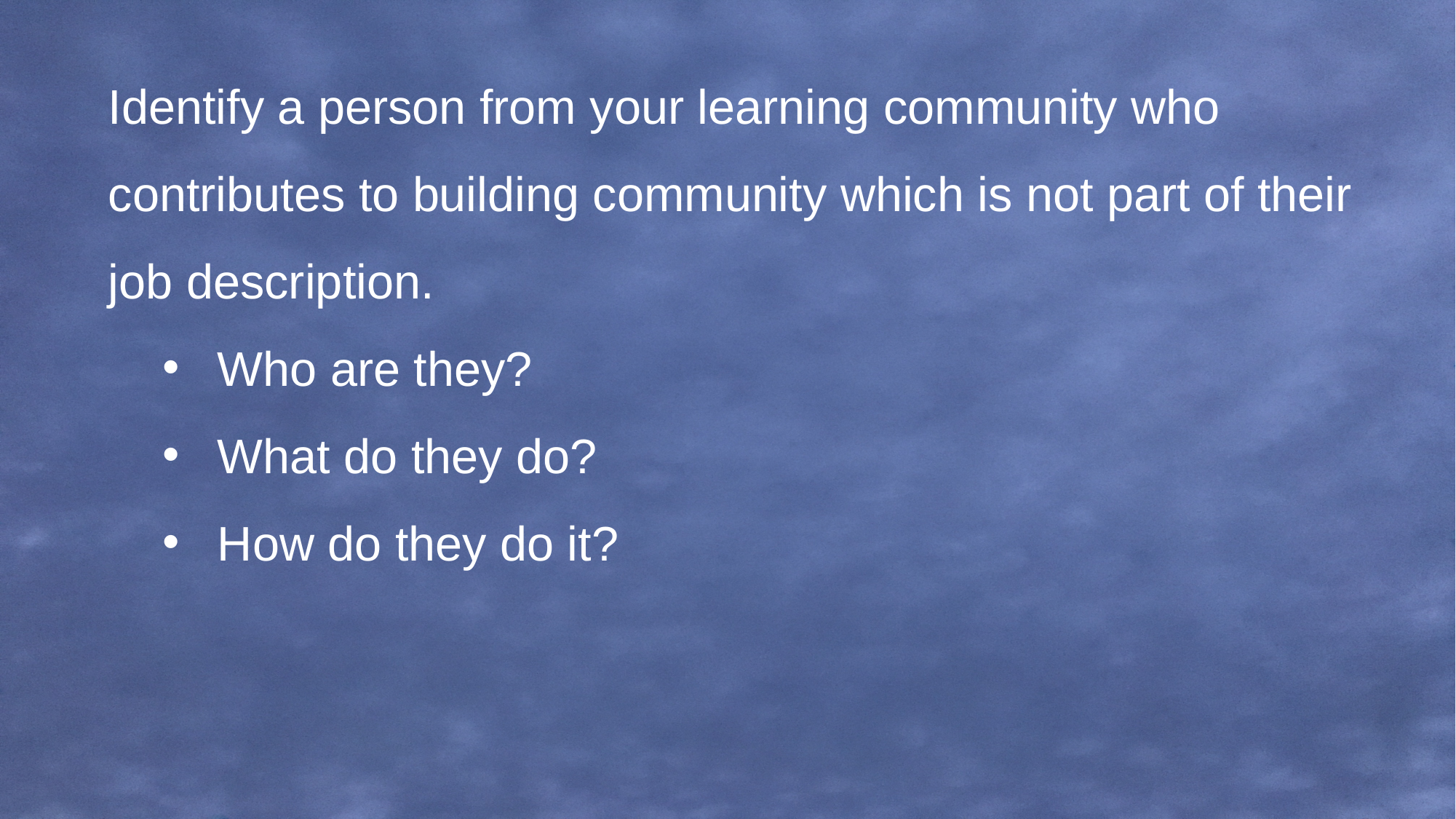

Identify a person from your learning community who contributes to building community which is not part of their job description.
Who are they?
What do they do?
How do they do it?